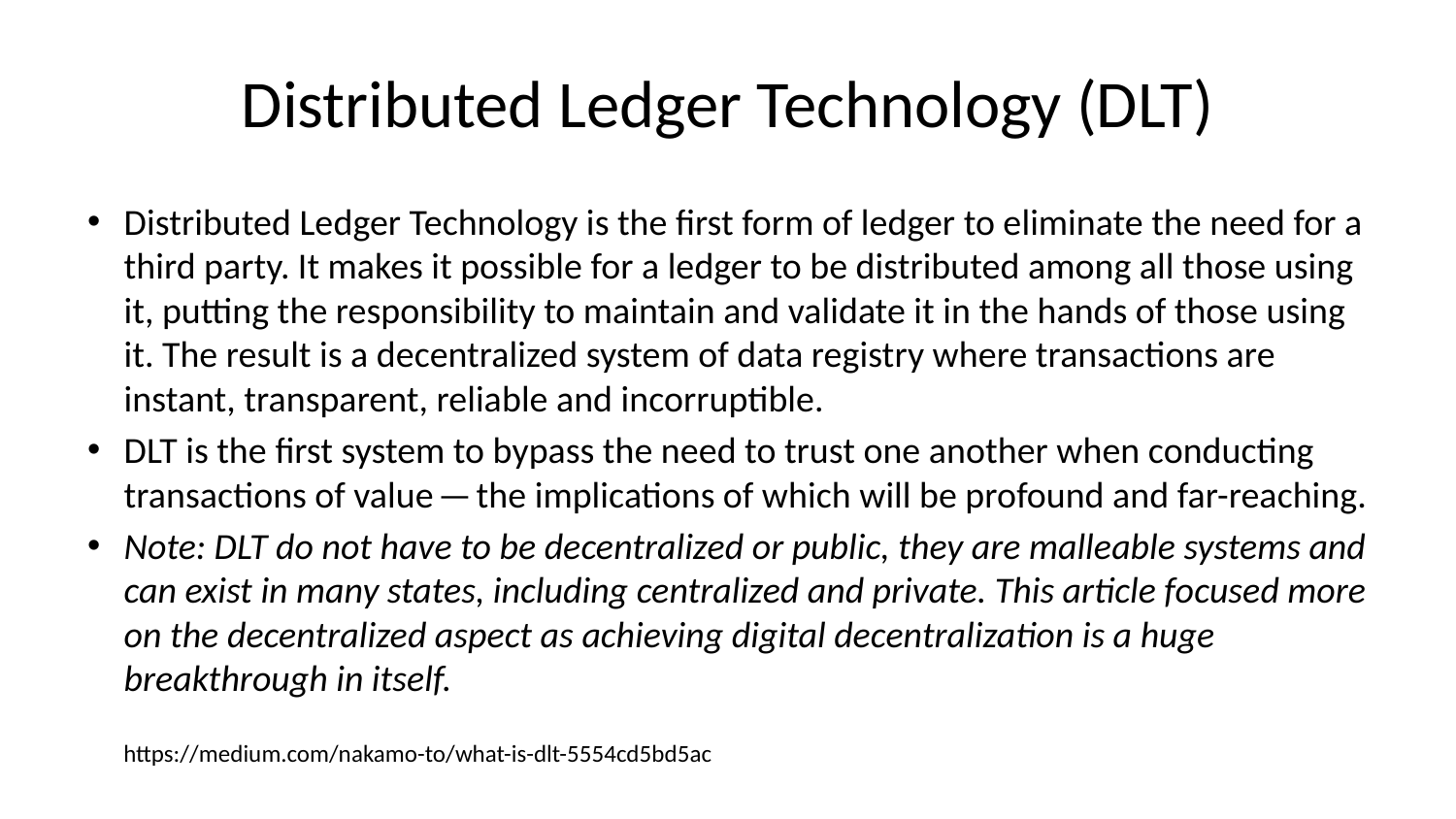

# Distributed Ledger Technology (DLT)
Distributed Ledger Technology is the first form of ledger to eliminate the need for a third party. It makes it possible for a ledger to be distributed among all those using it, putting the responsibility to maintain and validate it in the hands of those using it. The result is a decentralized system of data registry where transactions are instant, transparent, reliable and incorruptible.
DLT is the first system to bypass the need to trust one another when conducting transactions of value — the implications of which will be profound and far-reaching.
Note: DLT do not have to be decentralized or public, they are malleable systems and can exist in many states, including centralized and private. This article focused more on the decentralized aspect as achieving digital decentralization is a huge breakthrough in itself.
https://medium.com/nakamo-to/what-is-dlt-5554cd5bd5ac